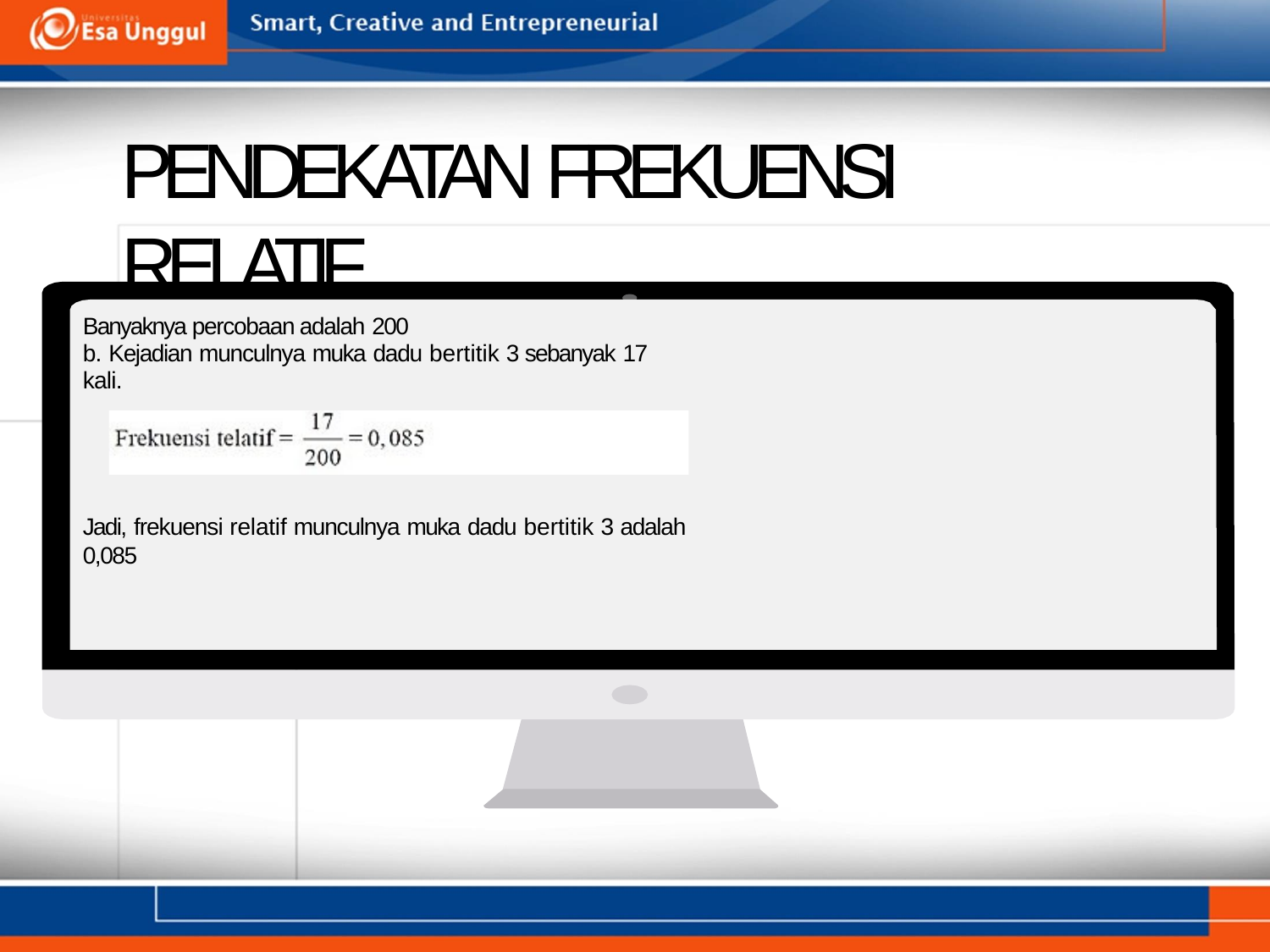

# PENDEKATAN FREKUENSI RELATIF

Banyaknya percobaan adalah 200
b. Kejadian munculnya muka dadu bertitik 3 sebanyak 17 kali.

Jadi, frekuensi relatif munculnya muka dadu bertitik 3 adalah 0,085